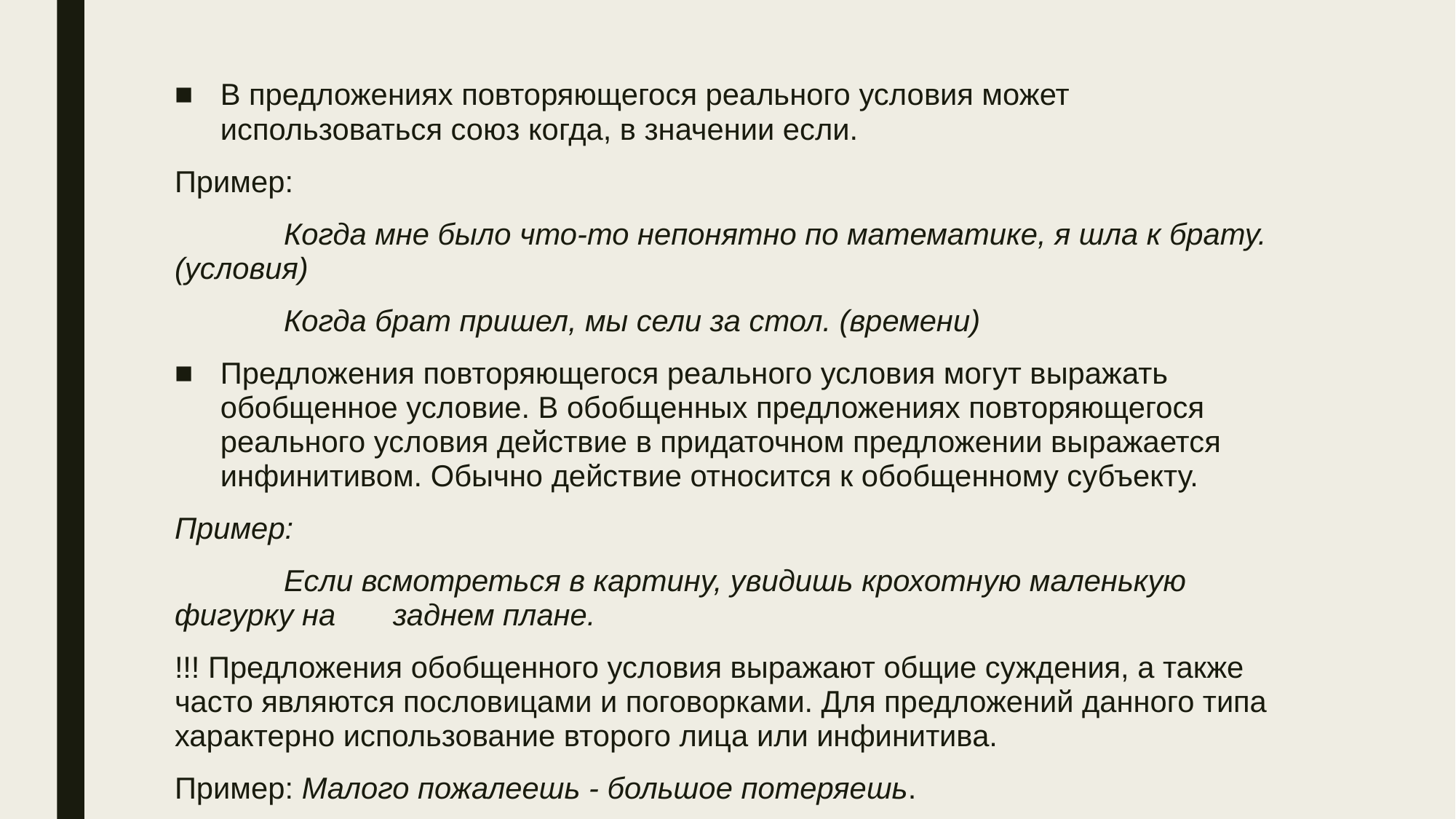

В предложениях повторяющегося реального условия может использоваться союз когда, в значении если.
Пример:
	Когда мне было что-то непонятно по математике, я шла к брату. (условия)
	Когда брат пришел, мы сели за стол. (времени)
Предложения повторяющегося реального условия могут выражать обобщенное условие. В обобщенных предложениях повторяющегося реального условия действие в придаточном предложении выражается инфинитивом. Обычно действие относится к обобщенному субъекту.
Пример:
	Если всмотреться в картину, увидишь крохотную маленькую фигурку на 	заднем плане.
!!! Предложения обобщенного условия выражают общие суждения, а также часто являются пословицами и поговорками. Для предложений данного типа характерно использование второго лица или инфинитива.
Пример: Малого пожалеешь - большое потеряешь.